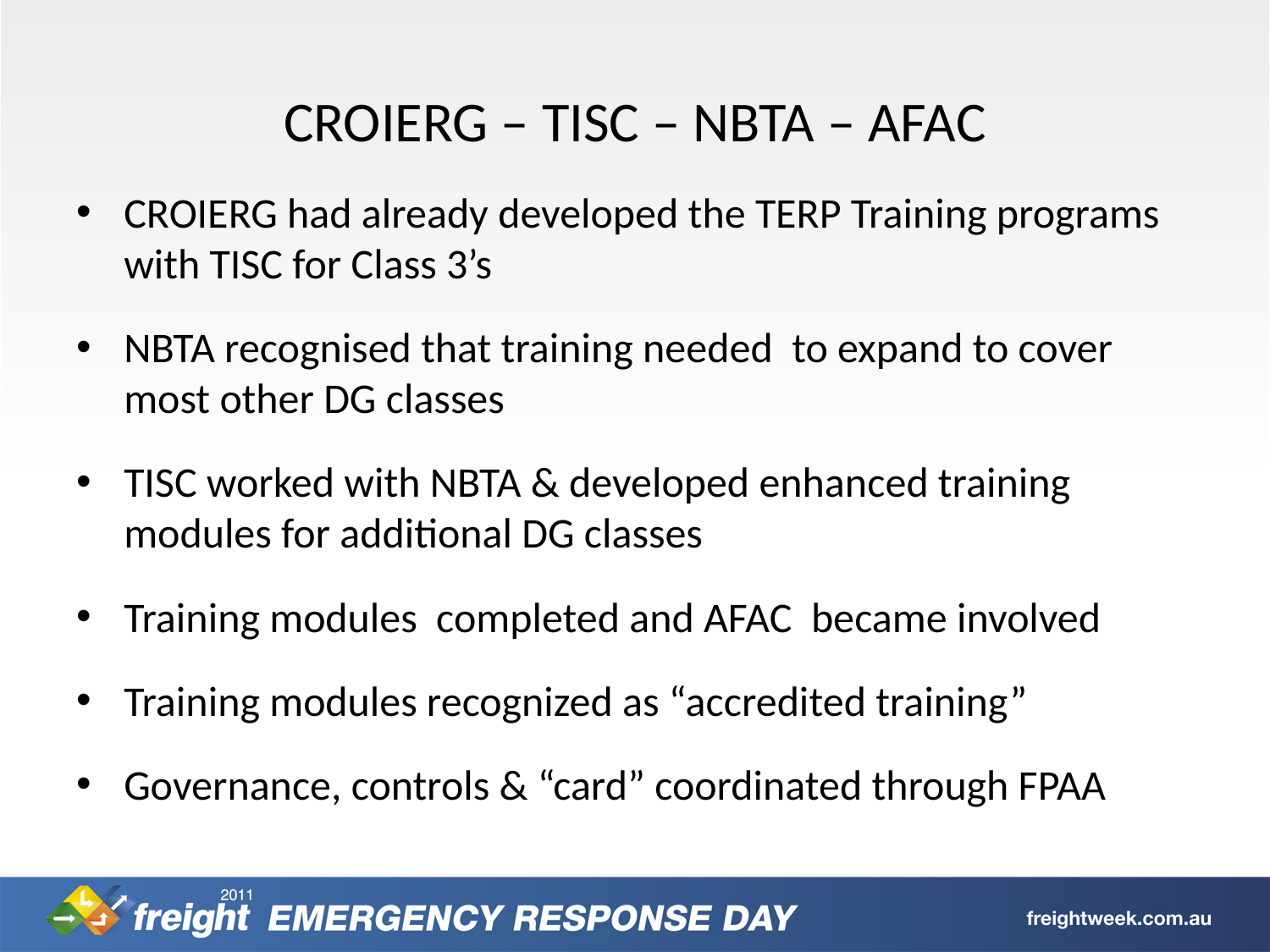

CROIERG – TISC – NBTA – AFAC

CROIERG had already developed the TERP Training programs with TISC for Class 3’s

NBTA recognised that training needed  to expand to cover most other DG classes

TISC worked with NBTA & developed enhanced training modules for additional DG classes

Training modules  completed and AFAC  became involved

Training modules recognized as “accredited training”

Governance, controls & “card” coordinated through FPAA